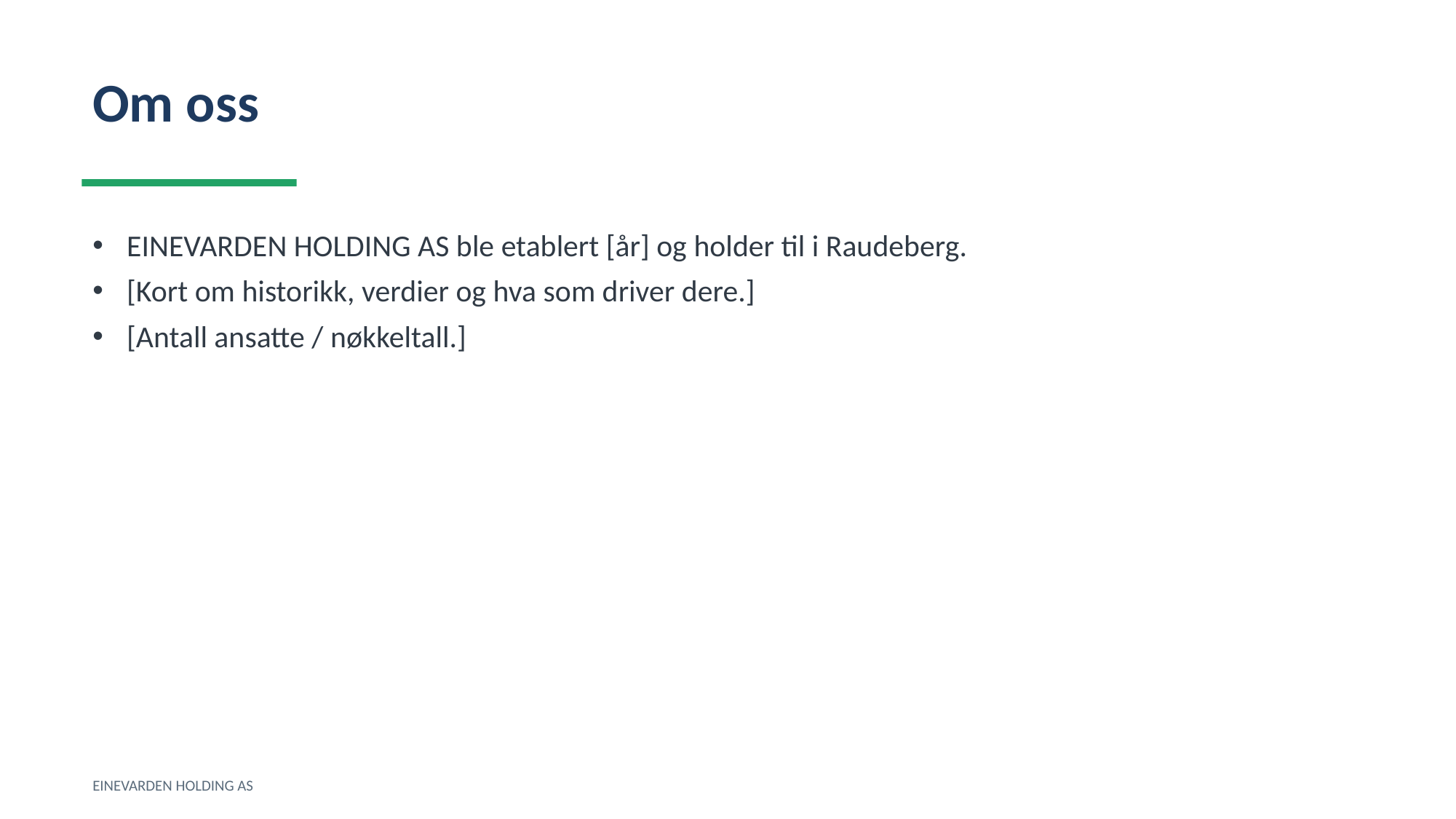

Om oss

EINEVARDEN HOLDING AS ble etablert [år] og holder til i Raudeberg.
[Kort om historikk, verdier og hva som driver dere.]
[Antall ansatte / nøkkeltall.]
EINEVARDEN HOLDING AS